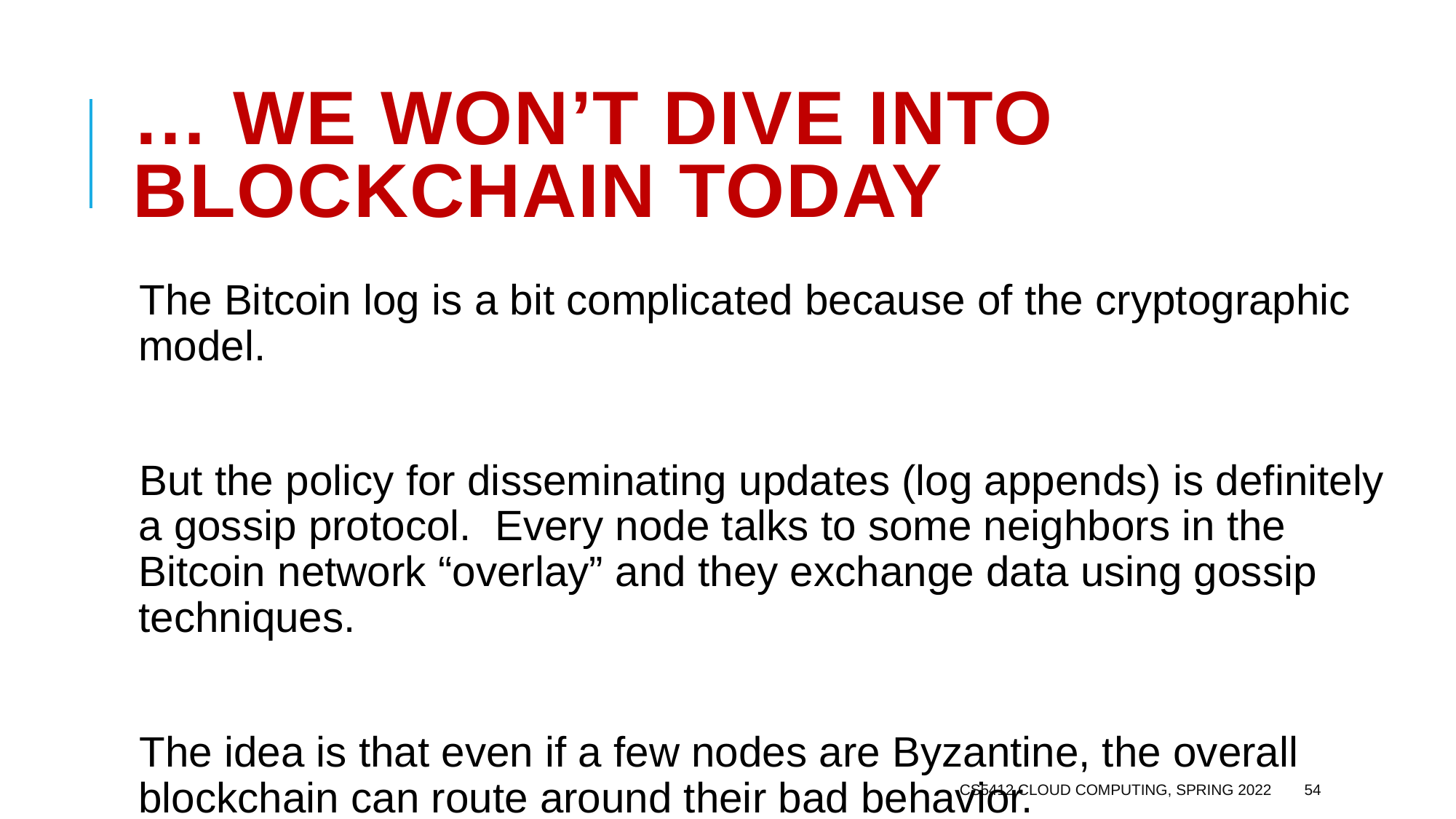

# … we won’t dive into Blockchain today
The Bitcoin log is a bit complicated because of the cryptographic model.

But the policy for disseminating updates (log appends) is definitely a gossip protocol.  Every node talks to some neighbors in the Bitcoin network “overlay” and they exchange data using gossip techniques.

The idea is that even if a few nodes are Byzantine, the overall blockchain can route around their bad behavior.
CS5412 Cloud Computing, Spring 2022
54